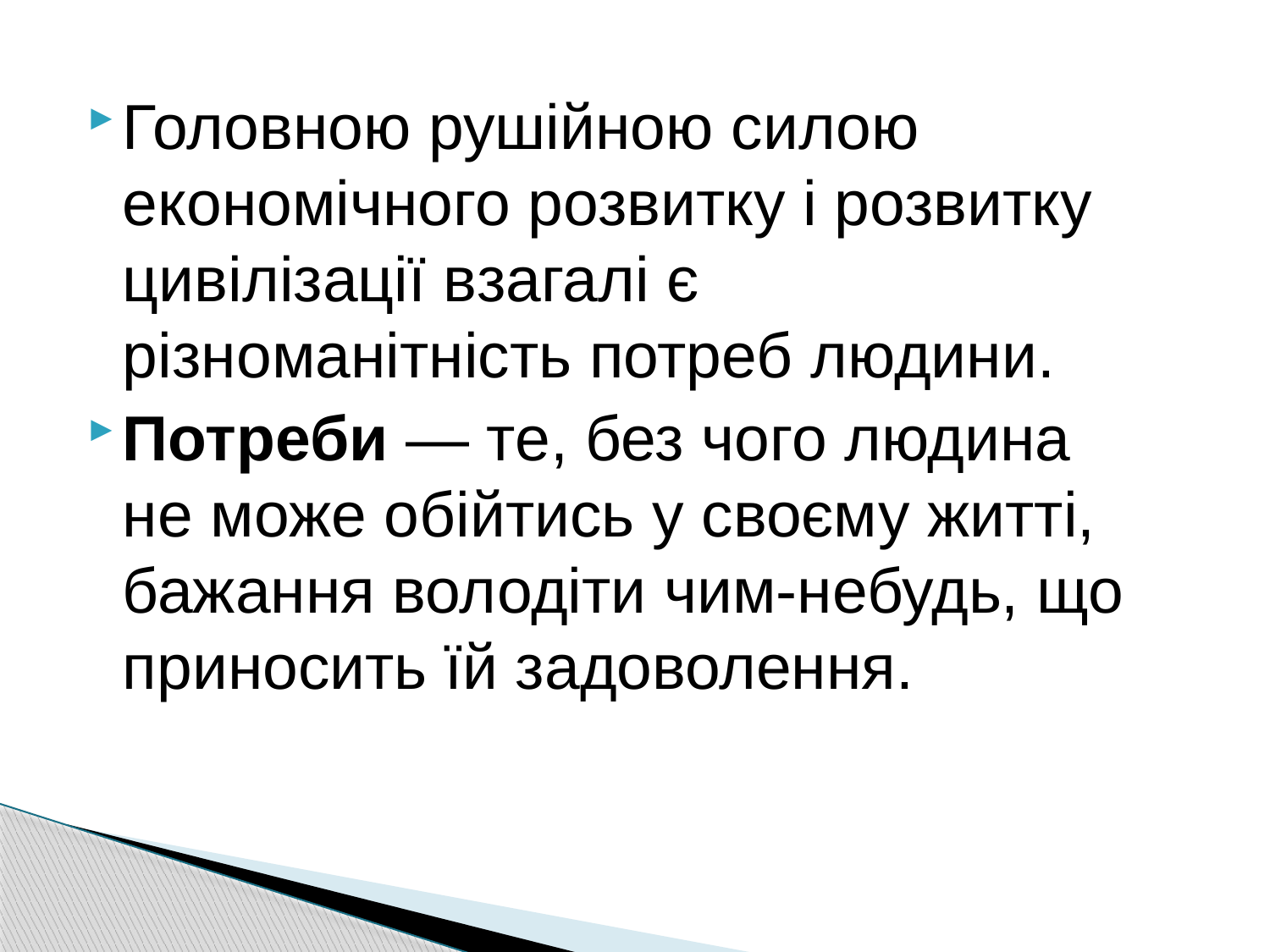

Головною рушійною силою економічного розвитку і розвитку цивілізації взагалі є різноманітність потреб людини.
Потреби — те, без чого людина не може обійтись у своєму житті, бажання володіти чим-небудь, що приносить їй задоволення.